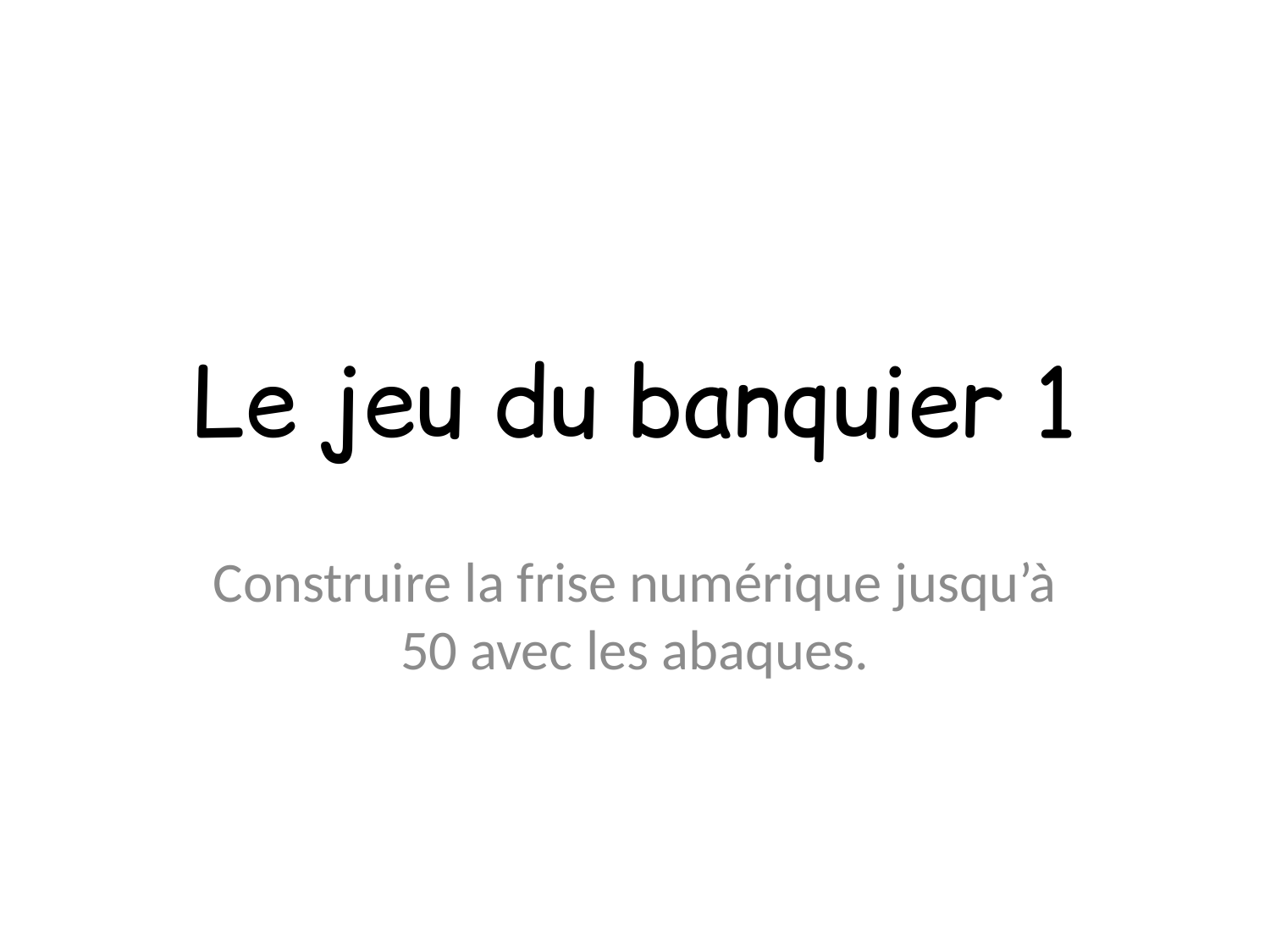

# Le jeu du banquier 1
Construire la frise numérique jusqu’à 50 avec les abaques.